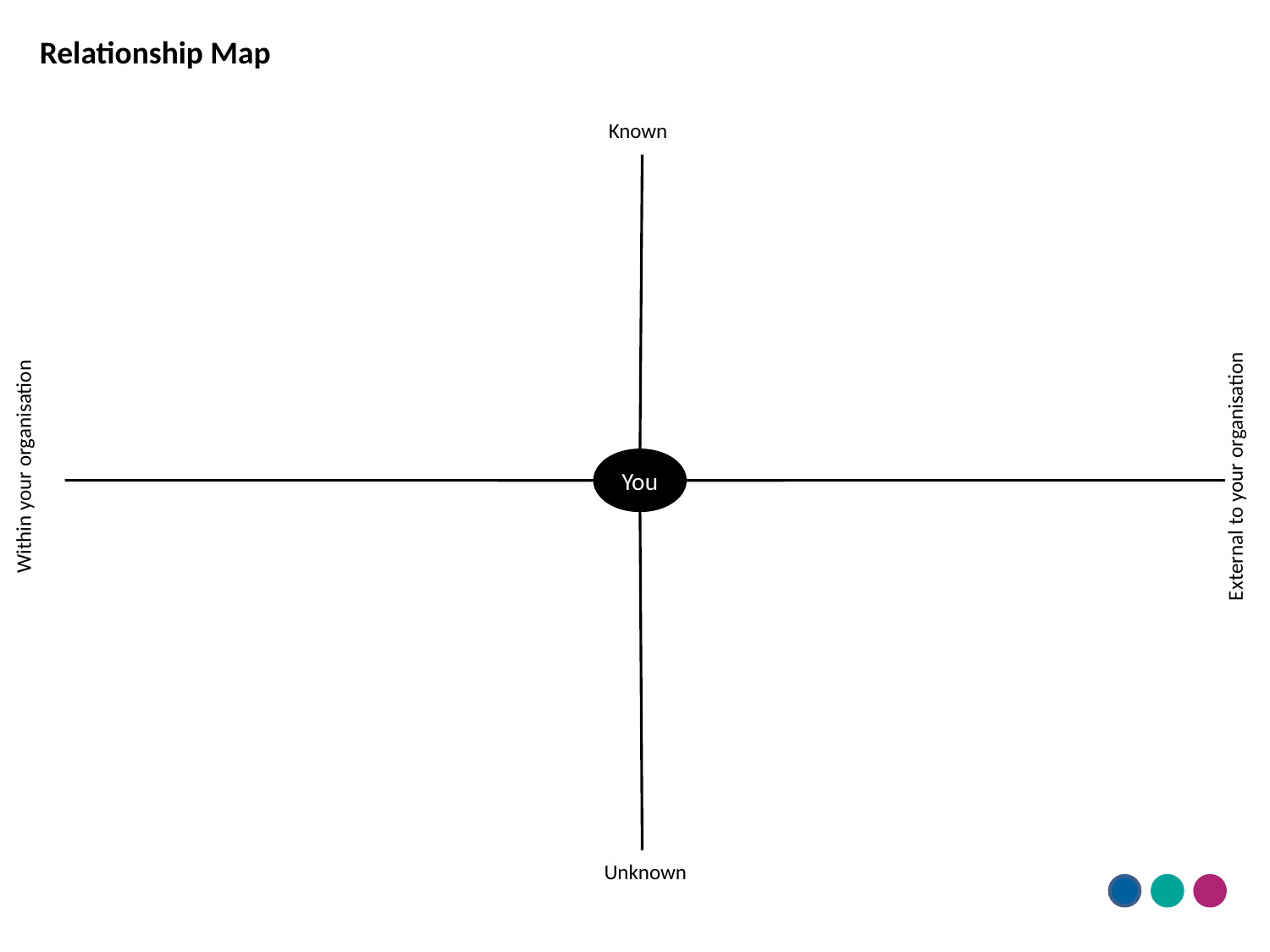

Relationship Map
Known
Within your organisation
External to your organisation
You
Unknown